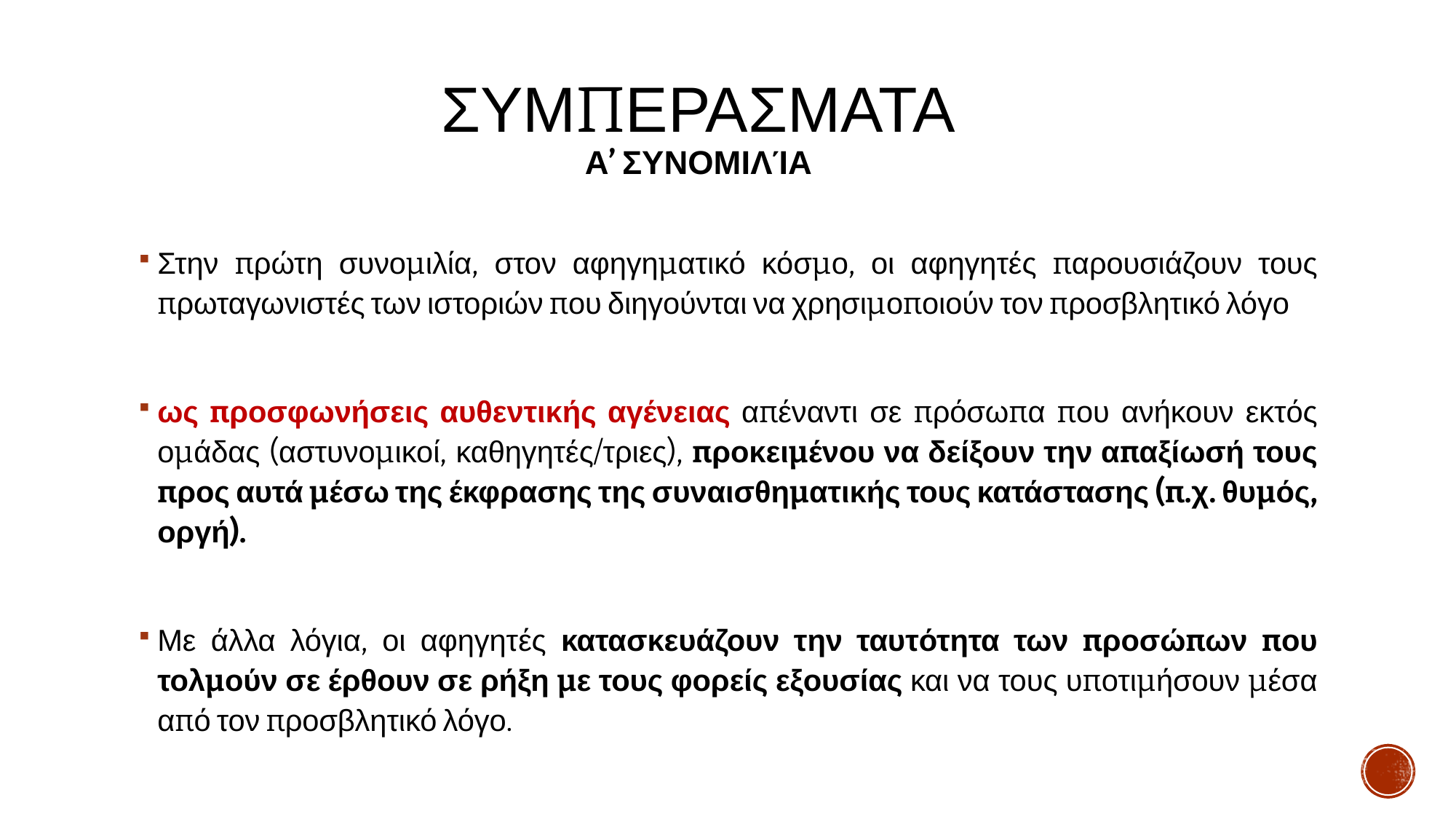

# ΣΥΜΠΕΡΑΣΜΑΤΑ Α’ συνομιλία
Στην πρώτη συνομιλία, στον αφηγηματικό κόσμο, οι αφηγητές παρουσιάζουν τους πρωταγωνιστές των ιστοριών που διηγούνται να χρησιμοποιούν τον προσβλητικό λόγο

ως προσφωνήσεις αυθεντικής αγένειας απέναντι σε πρόσωπα που ανήκουν εκτός ομάδας (αστυνομικοί, καθηγητές/τριες), προκειμένου να δείξουν την απαξίωσή τους προς αυτά μέσω της έκφρασης της συναισθηματικής τους κατάστασης (π.χ. θυμός, οργή).

Με άλλα λόγια, οι αφηγητές κατασκευάζουν την ταυτότητα των προσώπων που τολμούν σε έρθουν σε ρήξη με τους φορείς εξουσίας και να τους υποτιμήσουν μέσα από τον προσβλητικό λόγο.